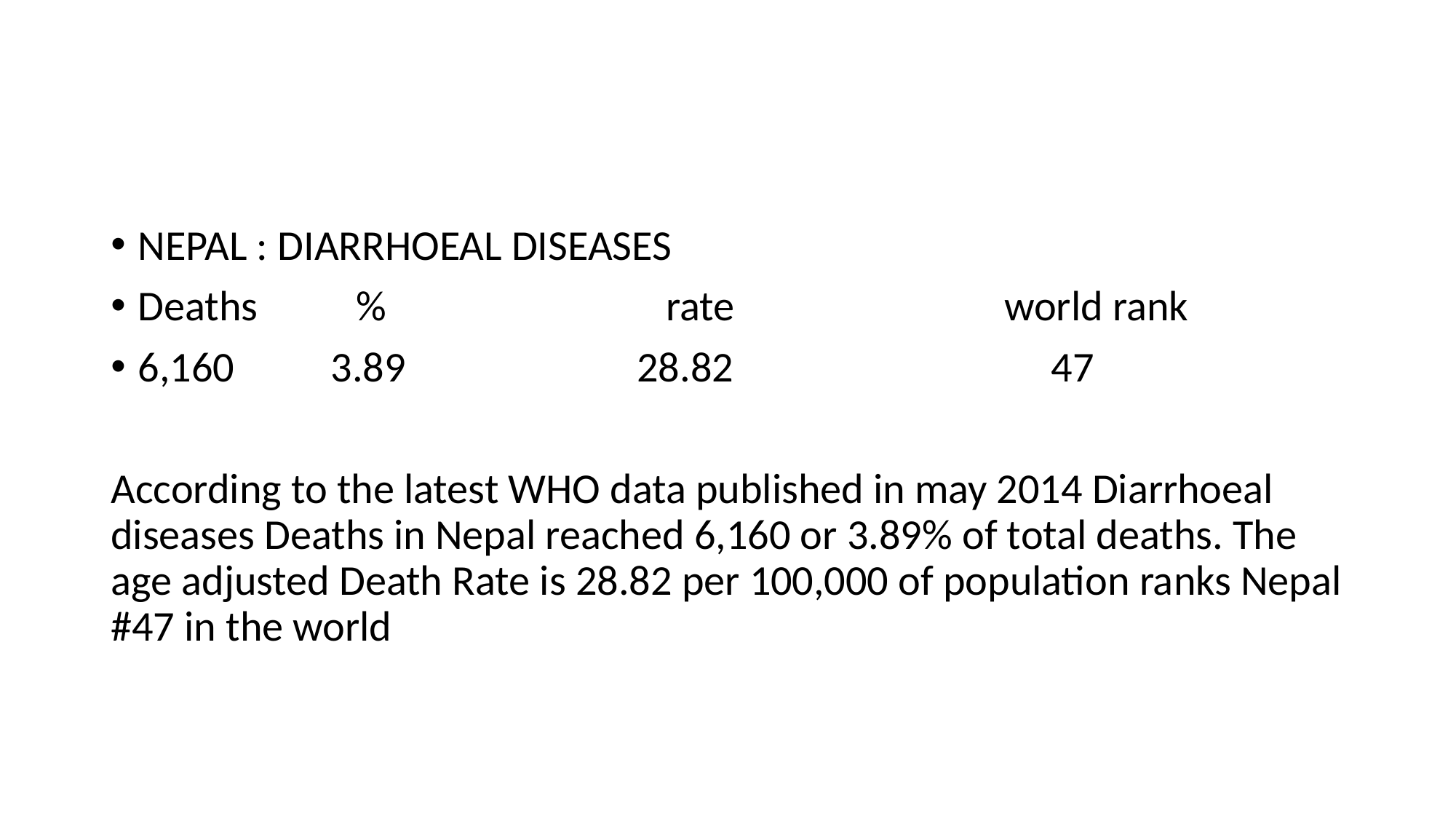

NEPAL : DIARRHOEAL DISEASES
Deaths	%                             rate                            world rank
6,160          3.89                        28.82                                 47

According to the latest WHO data published in may 2014 Diarrhoeal diseases Deaths in Nepal reached 6,160 or 3.89% of total deaths. The age adjusted Death Rate is 28.82 per 100,000 of population ranks Nepal #47 in the world